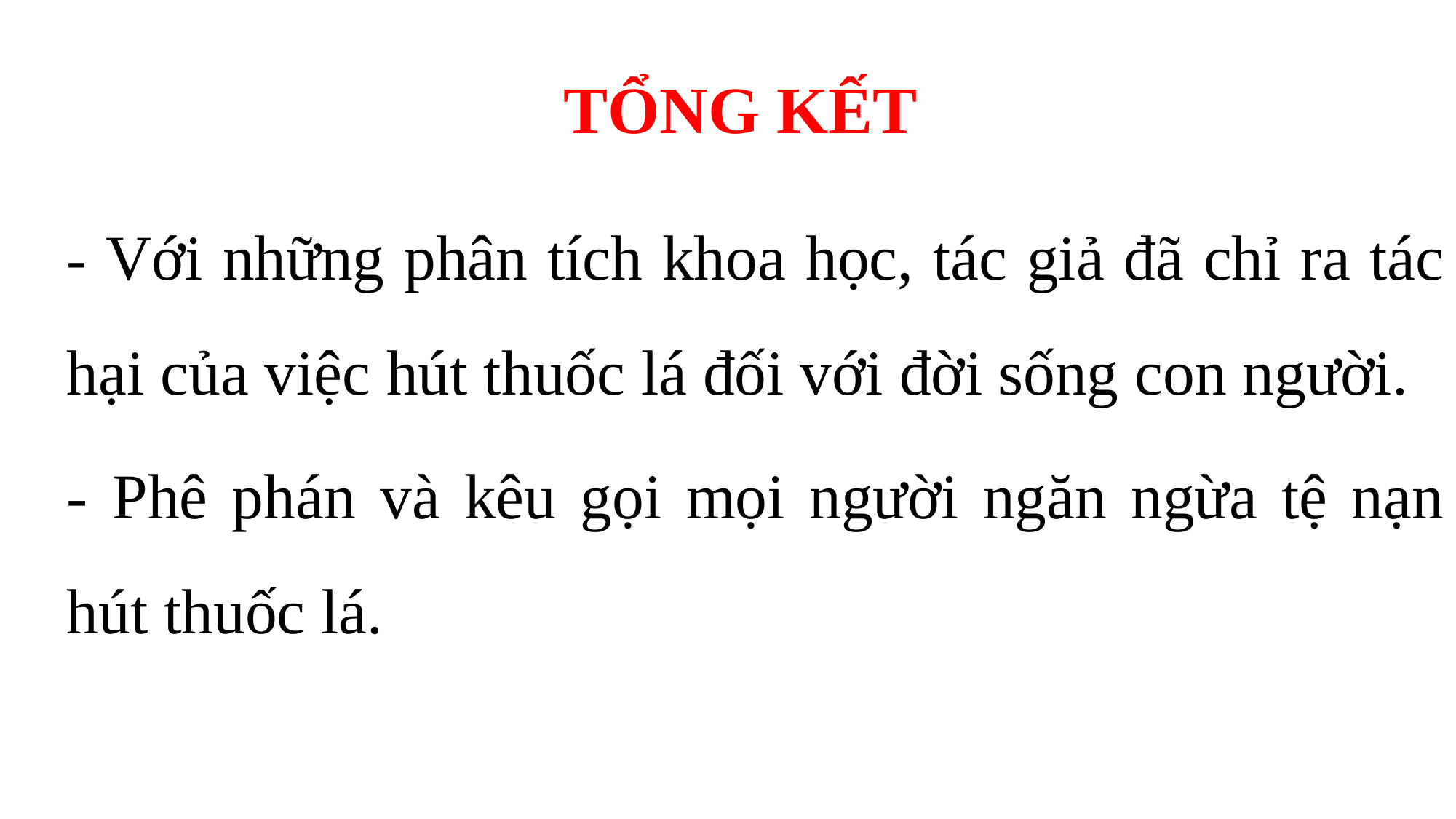

TỔNG KẾT
- Với những phân tích khoa học, tác giả đã chỉ ra tác hại của việc hút thuốc lá đối với đời sống con người.
- Phê phán và kêu gọi mọi người ngăn ngừa tệ nạn hút thuốc lá.